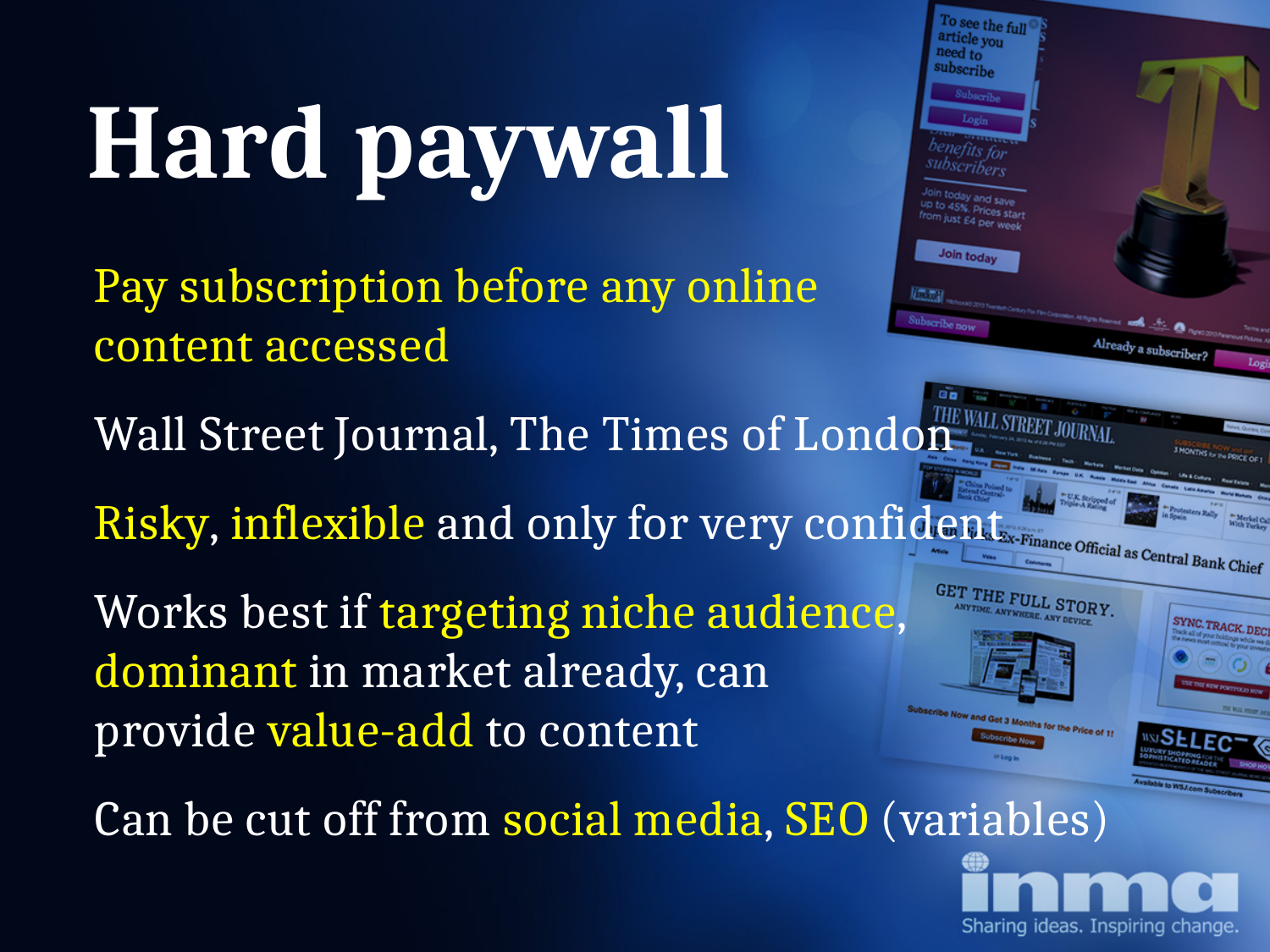

Hard paywall
Pay subscription before any online
content accessed

Wall Street Journal, The Times of London

Risky, inflexible and only for very confident

Works best if targeting niche audience,
dominant in market already, can
provide value-add to content

Can be cut off from social media, SEO (variables)